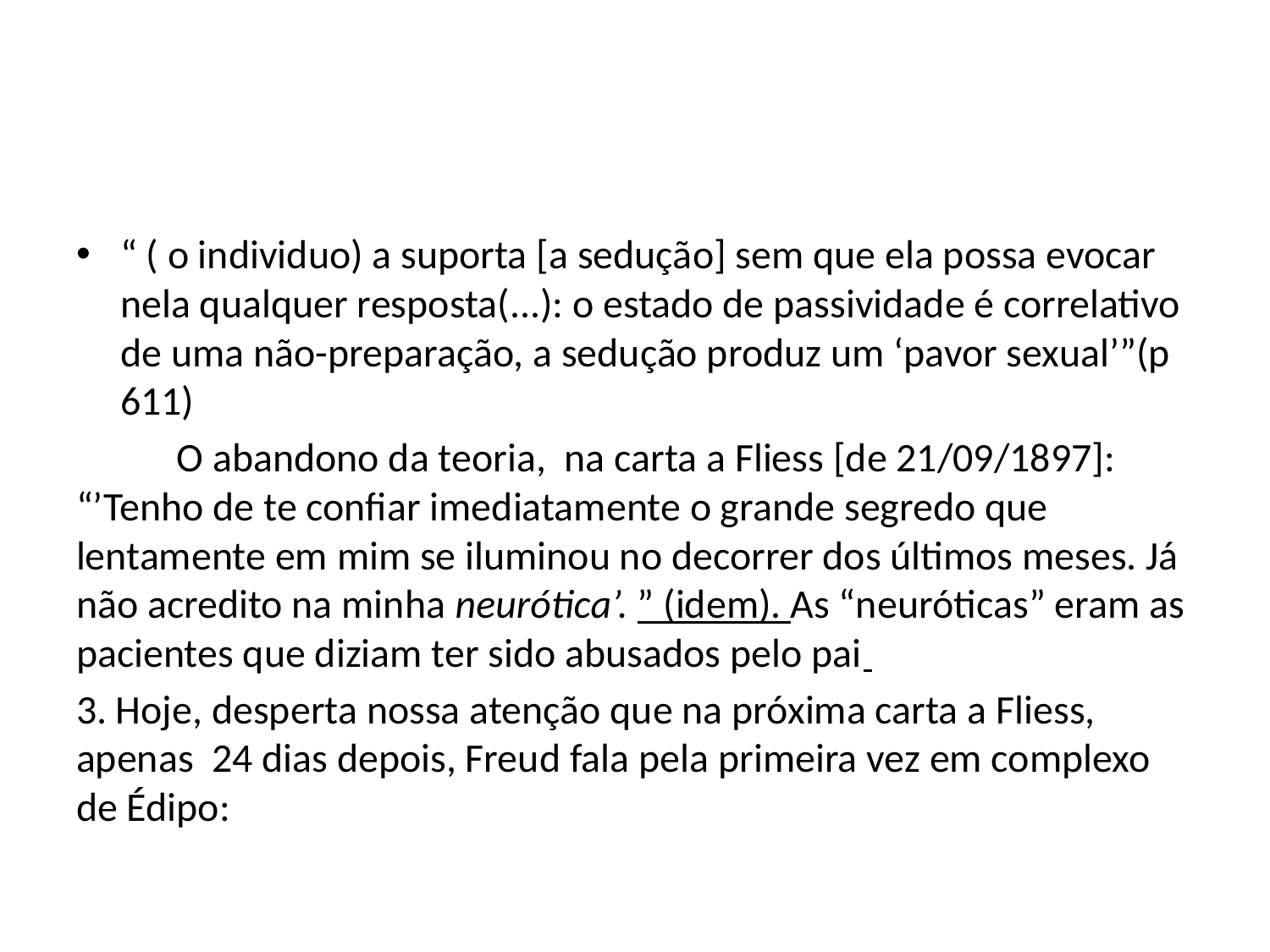

#
“ ( o individuo) a suporta [a sedução] sem que ela possa evocar nela qualquer resposta(...): o estado de passividade é correlativo de uma não-preparação, a sedução produz um ‘pavor sexual’”(p 611)
	 O abandono da teoria,  na carta a Fliess [de 21/09/1897]: “’Tenho de te confiar imediatamente o grande segredo que lentamente em mim se iluminou no decorrer dos últimos meses. Já não acredito na minha neurótica’. ” (idem). As “neuróticas” eram as pacientes que diziam ter sido abusados pelo pai
3. Hoje, desperta nossa atenção que na próxima carta a Fliess, apenas  24 dias depois, Freud fala pela primeira vez em complexo de Édipo: